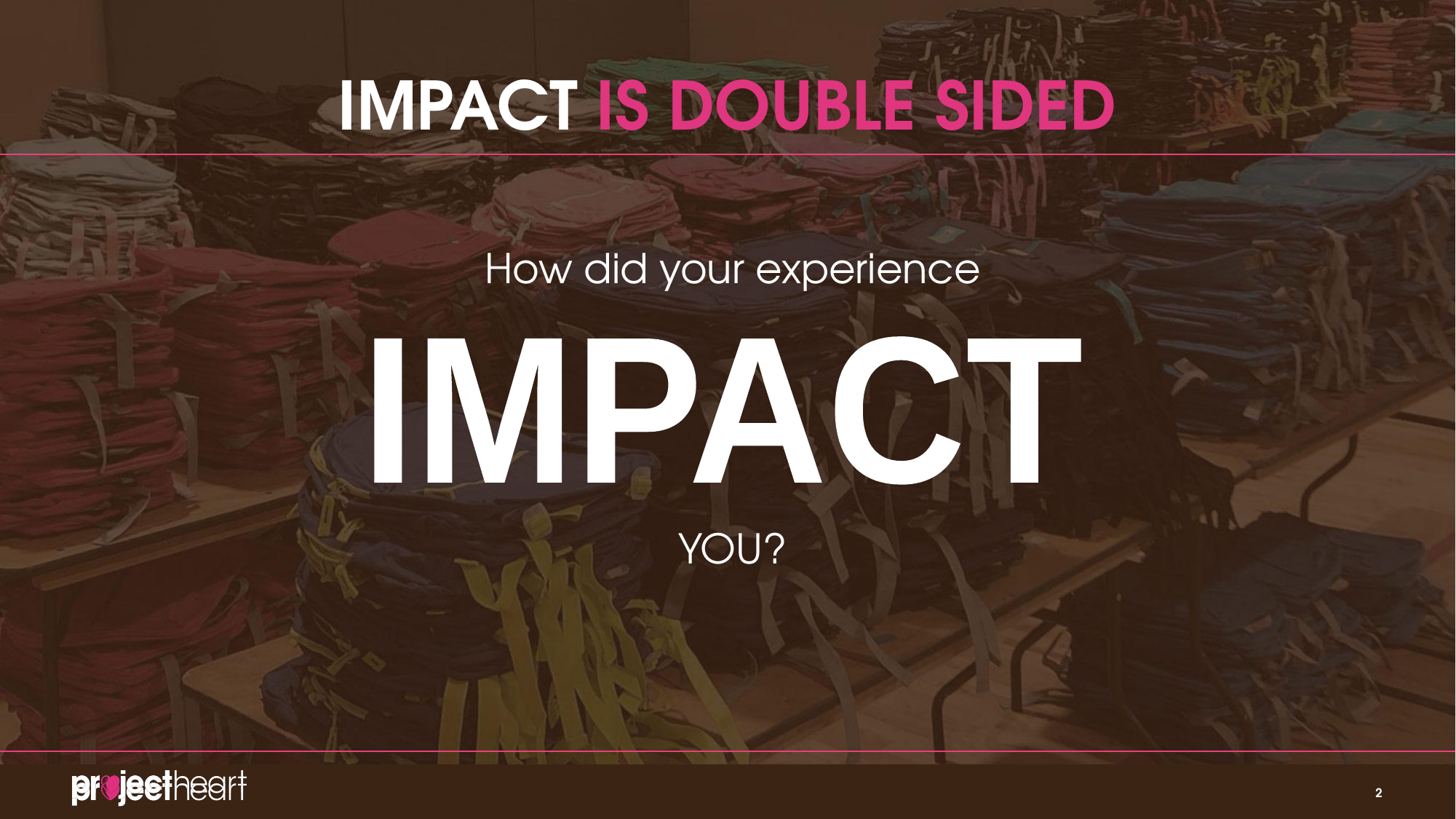

# IMPACT IS DOUBLE SIDED
How did your experience
IMPACT
YOU?
2